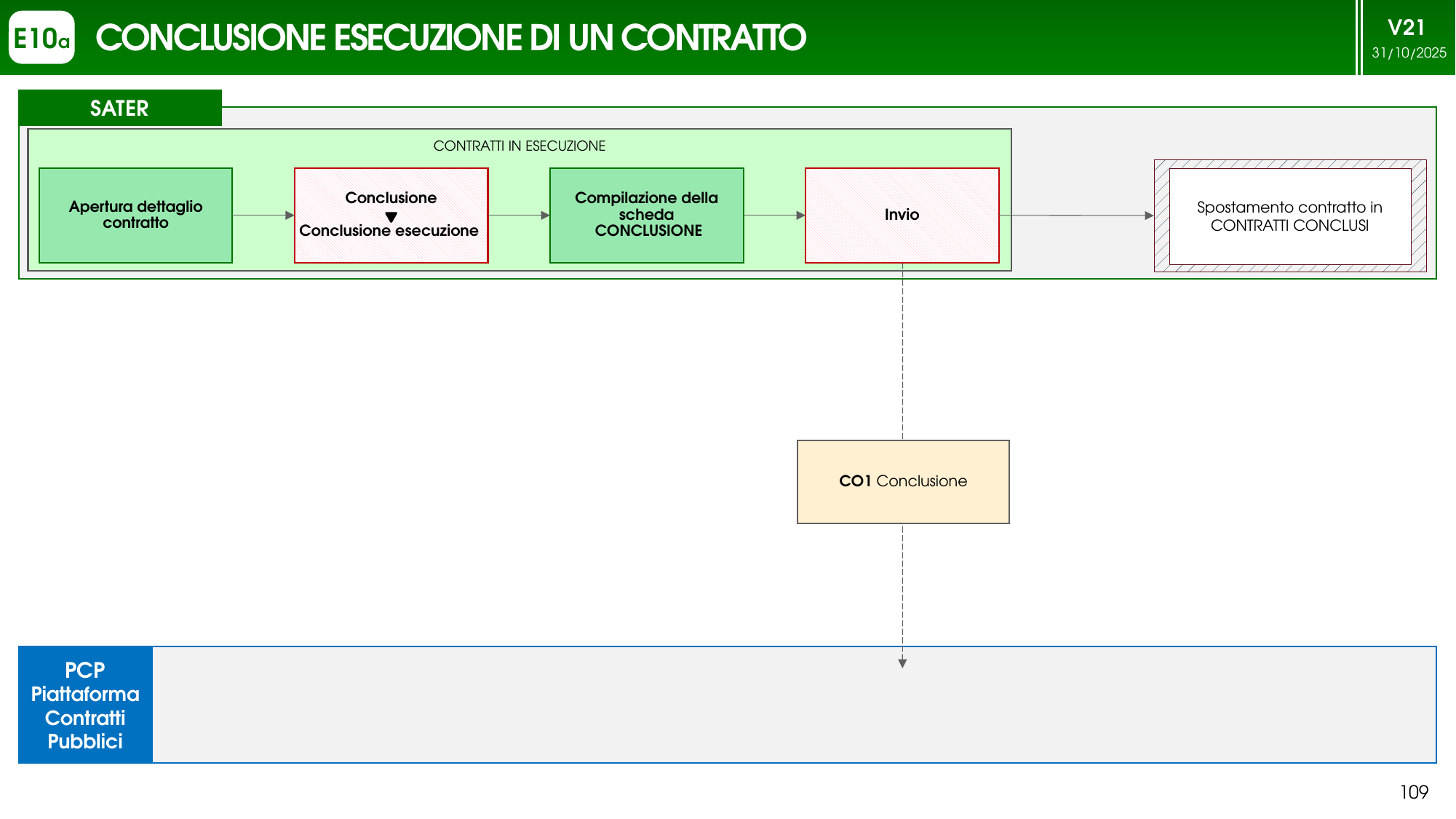

V21
31/10/2025
# CONCLUSIONE ESECUZIONE DI UN CONTRATTO
E10a
SATER

CONTRATTI IN ESECUZIONE

Spostamento contratto in CONTRATTI CONCLUSI
Apertura dettaglio contratto
Conclusione
▼
Conclusione esecuzione
Compilazione della scheda
 CONCLUSIONE
Invio
CO1 Conclusione

PCP Piattaforma Contratti Pubblici
109